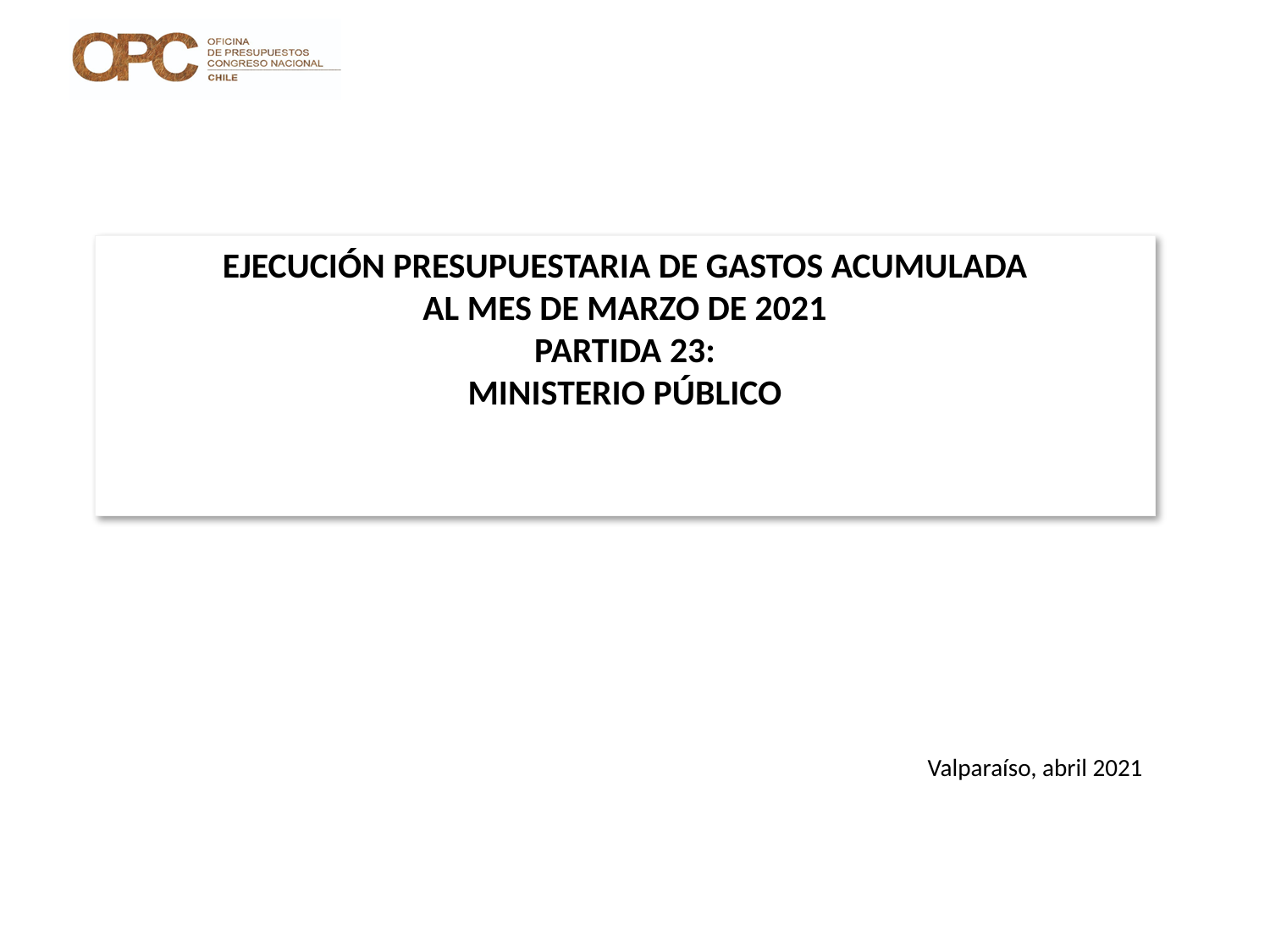

# EJECUCIÓN PRESUPUESTARIA DE GASTOS ACUMULADA AL MES DE MARZO DE 2021 PARTIDA 23: MINISTERIO PÚBLICO
Valparaíso, abril 2021